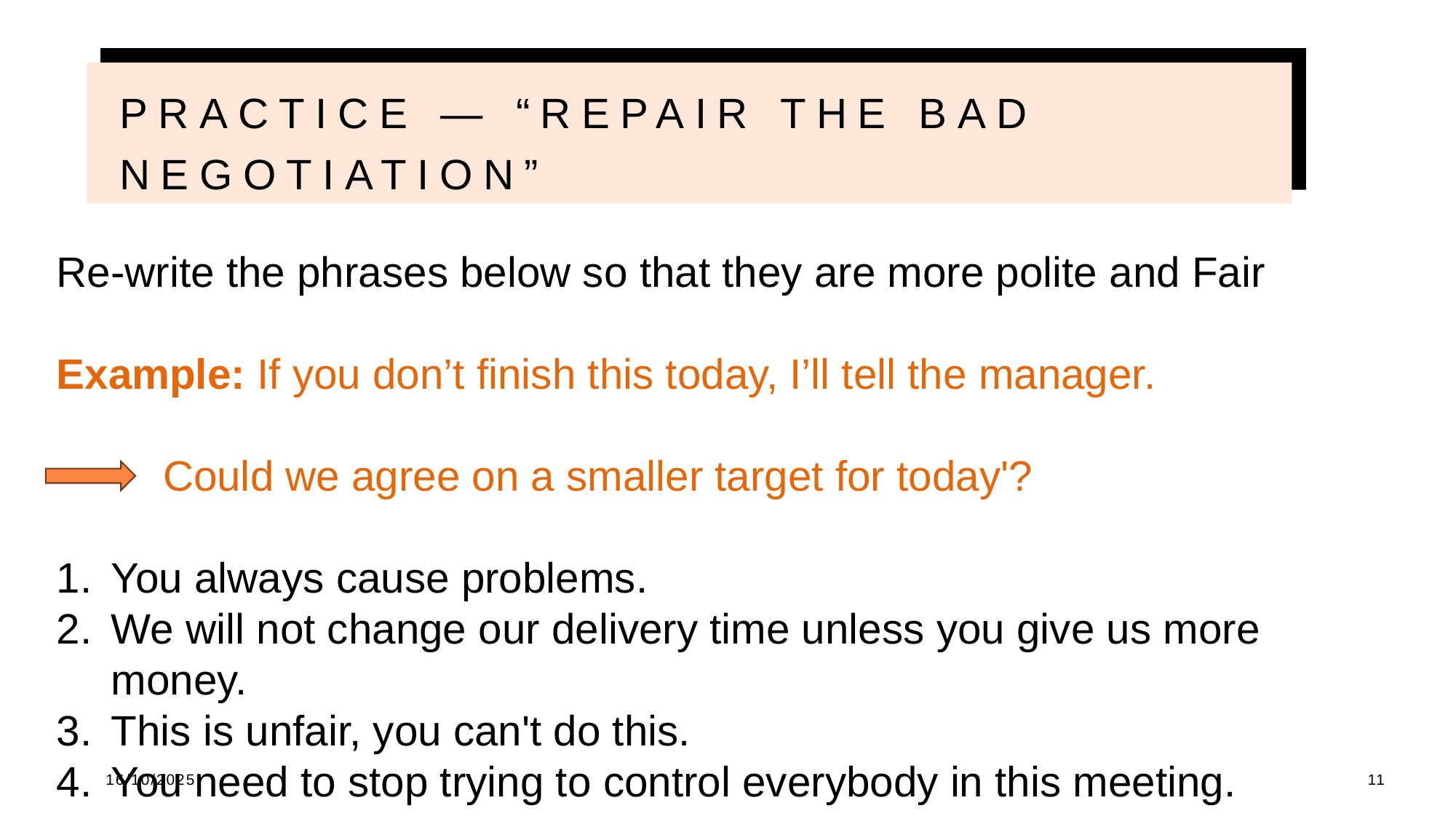

# Practice — “Repair the Bad Negotiation”
Re-write the phrases below so that they are more polite and Fair

Example: If you don’t finish this today, I’ll tell the manager.

         Could we agree on a smaller target for today'?

You always cause problems.
We will not change our delivery time unless you give us more money.
This is unfair, you can't do this.
You need to stop trying to control everybody in this meeting.

16/10/2025

11